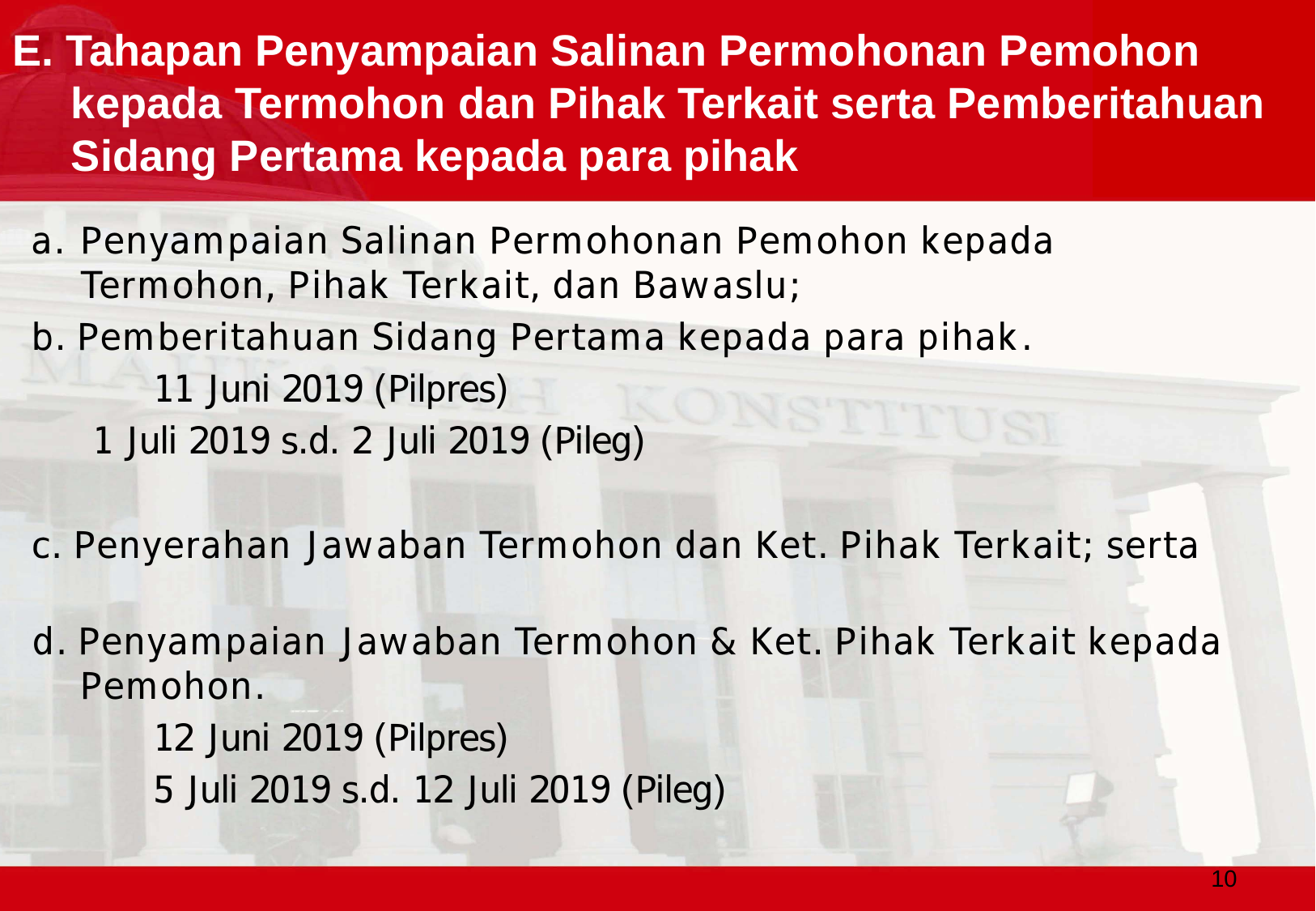

# E. Tahapan Penyampaian Salinan Permohonan Pemohon kepada Termohon dan Pihak Terkait serta Pemberitahuan Sidang Pertama kepada para pihak
Penyampaian Salinan Permohonan Pemohon kepada Termohon, Pihak Terkait, dan Bawaslu;
b. Pemberitahuan Sidang Pertama kepada para pihak.
	11 Juni 2019 (Pilpres)
1 Juli 2019 s.d. 2 Juli 2019 (Pileg)

c. Penyerahan Jawaban Termohon dan Ket. Pihak Terkait; serta
d. Penyampaian Jawaban Termohon & Ket. Pihak Terkait kepada Pemohon.
	12 Juni 2019 (Pilpres)
	5 Juli 2019 s.d. 12 Juli 2019 (Pileg)
10